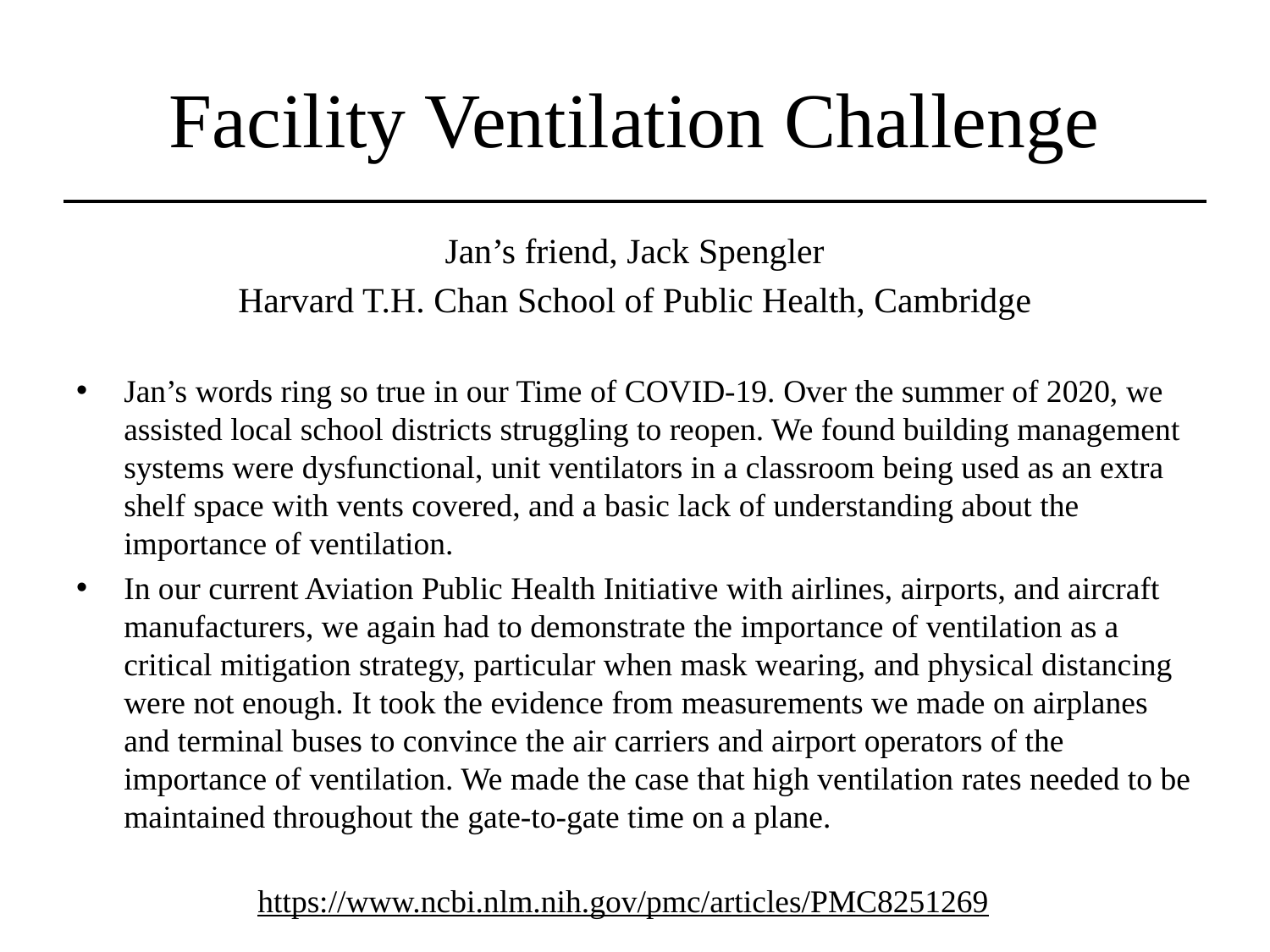

# Facility Ventilation Challenge
Jan’s friend, Jack Spengler
Harvard T.H. Chan School of Public Health, Cambridge

Jan’s words ring so true in our Time of COVID‐19. Over the summer of 2020, we assisted local school districts struggling to reopen. We found building management systems were dysfunctional, unit ventilators in a classroom being used as an extra shelf space with vents covered, and a basic lack of understanding about the importance of ventilation.
In our current Aviation Public Health Initiative with airlines, airports, and aircraft manufacturers, we again had to demonstrate the importance of ventilation as a critical mitigation strategy, particular when mask wearing, and physical distancing were not enough. It took the evidence from measurements we made on airplanes and terminal buses to convince the air carriers and airport operators of the importance of ventilation. We made the case that high ventilation rates needed to be maintained throughout the gate‐to‐gate time on a plane.
https://www.ncbi.nlm.nih.gov/pmc/articles/PMC8251269